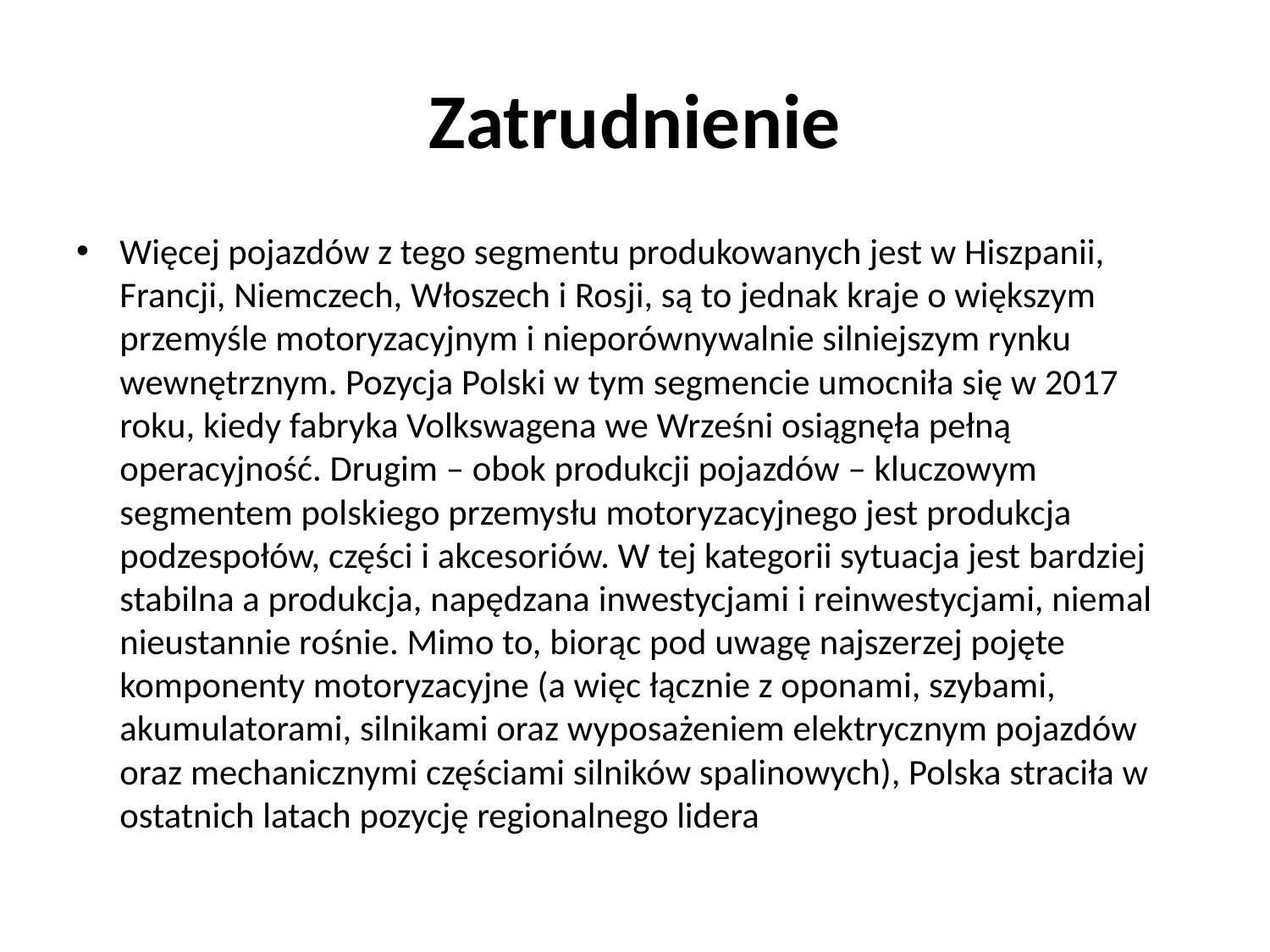

# Zatrudnienie
Więcej pojazdów z tego segmentu produkowanych jest w Hiszpanii, Francji, Niemczech, Włoszech i Rosji, są to jednak kraje o większym przemyśle motoryzacyjnym i nieporównywalnie silniejszym rynku wewnętrznym. Pozycja Polski w tym segmencie umocniła się w 2017 roku, kiedy fabryka Volkswagena we Wrześni osiągnęła pełną operacyjność. Drugim – obok produkcji pojazdów – kluczowym segmentem polskiego przemysłu motoryzacyjnego jest produkcja podzespołów, części i akcesoriów. W tej kategorii sytuacja jest bardziej stabilna a produkcja, napędzana inwestycjami i reinwestycjami, niemal nieustannie rośnie. Mimo to, biorąc pod uwagę najszerzej pojęte komponenty motoryzacyjne (a więc łącznie z oponami, szybami, akumulatorami, silnikami oraz wyposażeniem elektrycznym pojazdów oraz mechanicznymi częściami silników spalinowych), Polska straciła w ostatnich latach pozycję regionalnego lidera